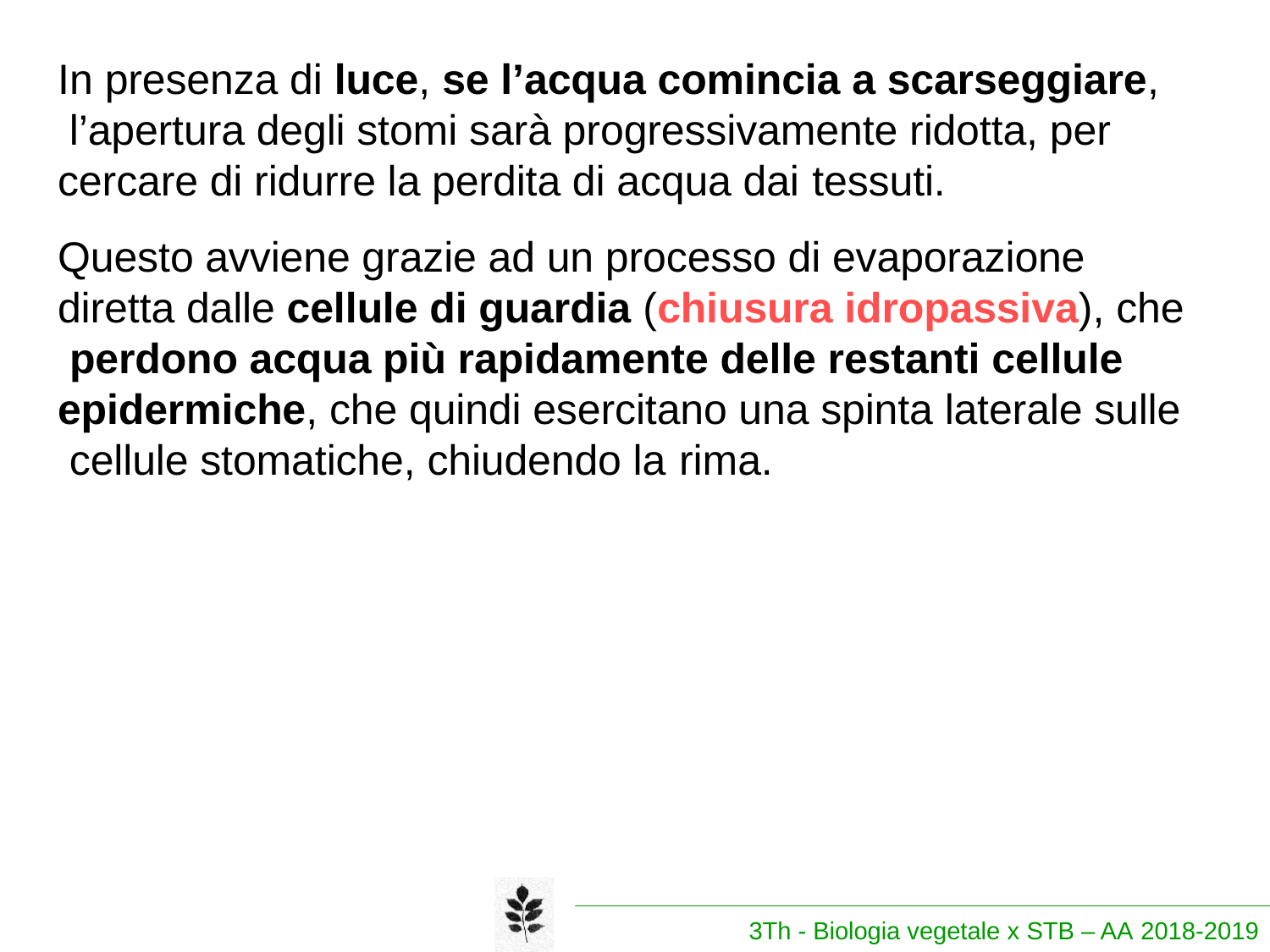

In presenza di luce, se l’acqua comincia a scarseggiare,  l’apertura degli stomi sarà progressivamente ridotta, per  cercare di ridurre la perdita di acqua dai tessuti.
Questo avviene grazie ad un processo di evaporazione  diretta dalle cellule di guardia (chiusura idropassiva), che  perdono acqua più rapidamente delle restanti cellule  epidermiche, che quindi esercitano una spinta laterale sulle  cellule stomatiche, chiudendo la rima.

3Th - Biologia vegetale x STB – AA 2018-2019